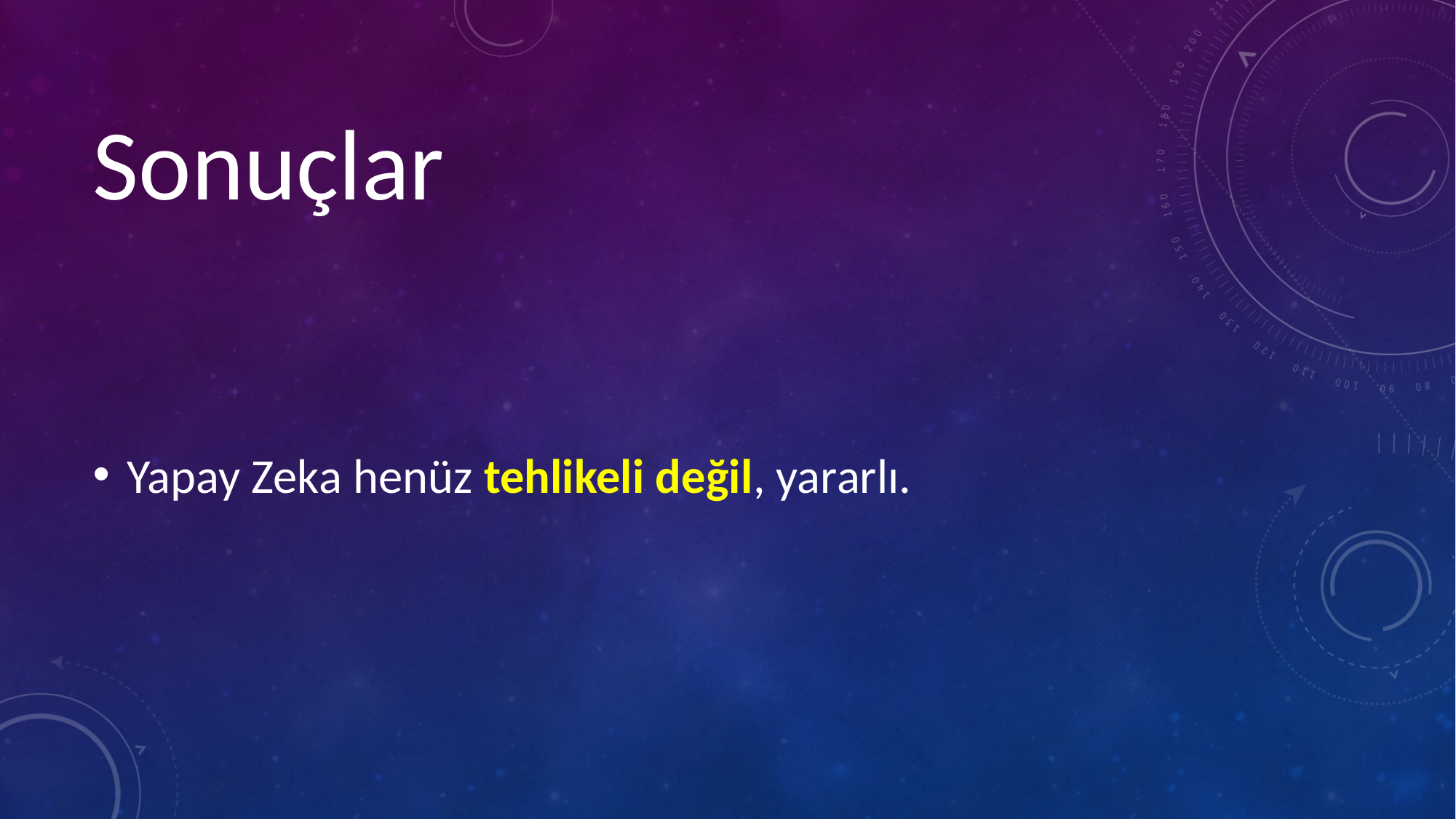

# Sonuçlar
Yapay Zeka henüz tehlikeli değil, yararlı.